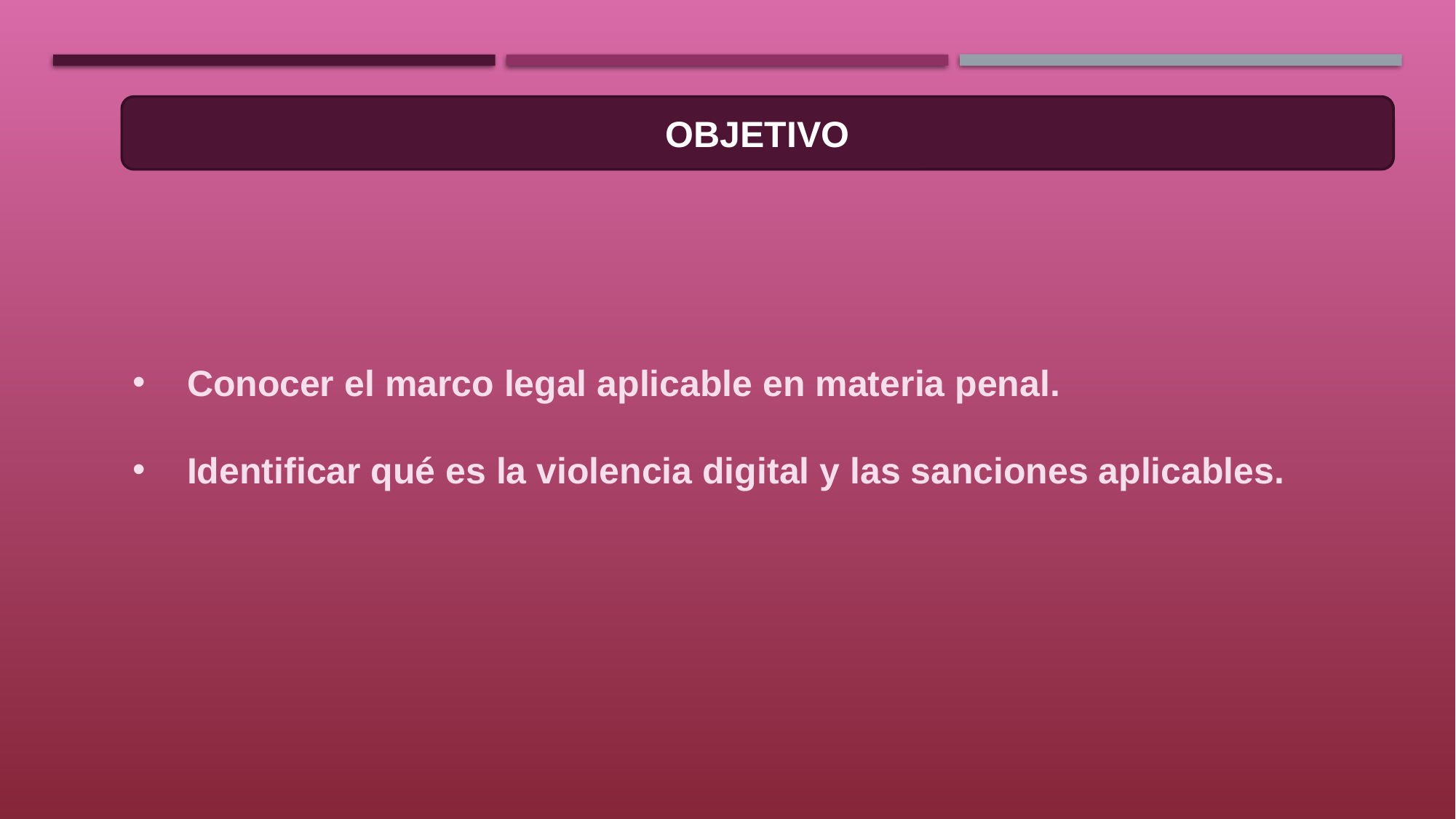

OBJETIVO
Conocer el marco legal aplicable en materia penal.

Identificar qué es la violencia digital y las sanciones aplicables.